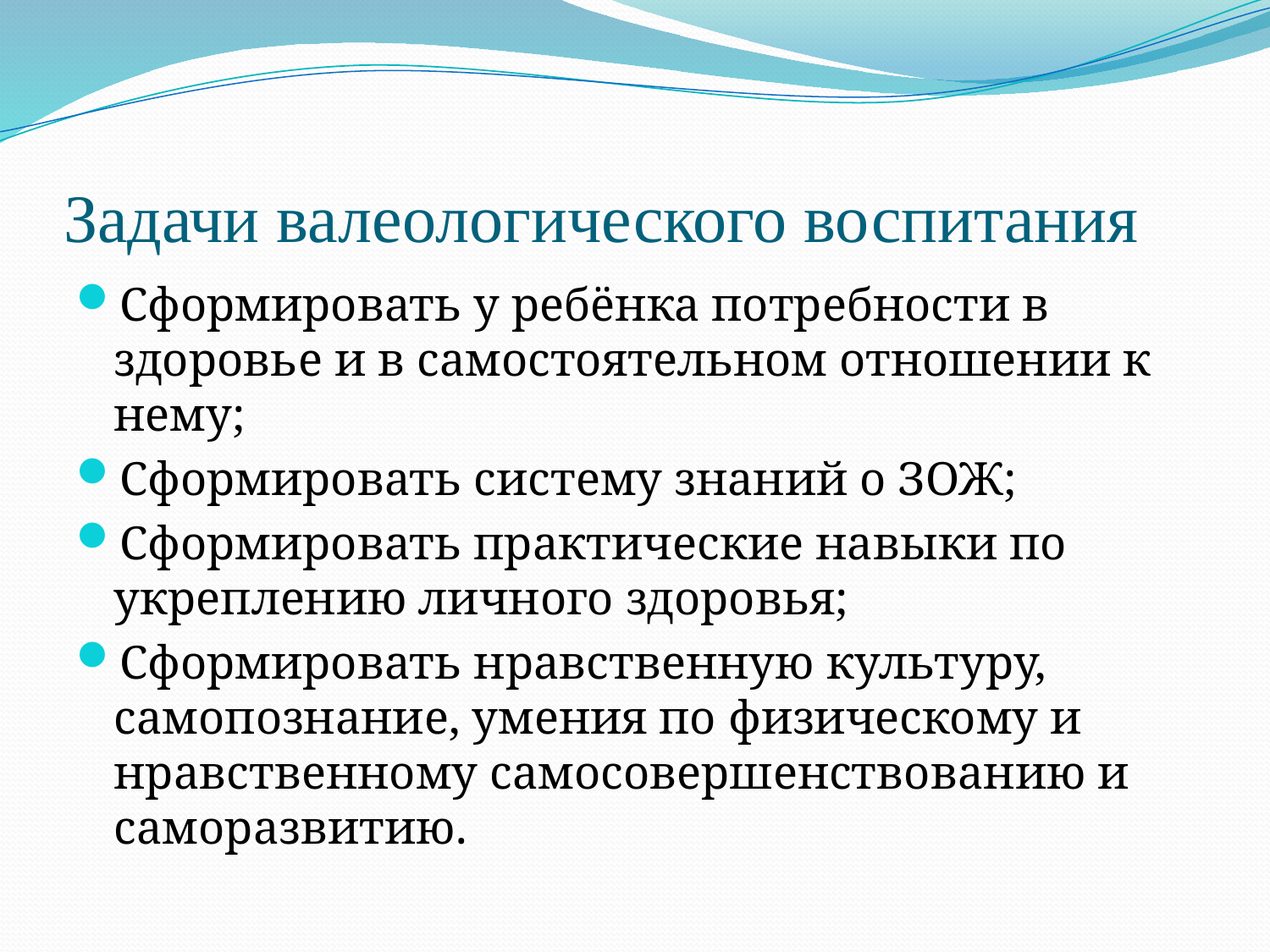

# Задачи валеологического воспитания
Сформировать у ребёнка потребности в здоровье и в самостоятельном отношении к нему;
Сформировать систему знаний о ЗОЖ;
Сформировать практические навыки по укреплению личного здоровья;
Сформировать нравственную культуру, самопознание, умения по физическому и нравственному самосовершенствованию и саморазвитию.